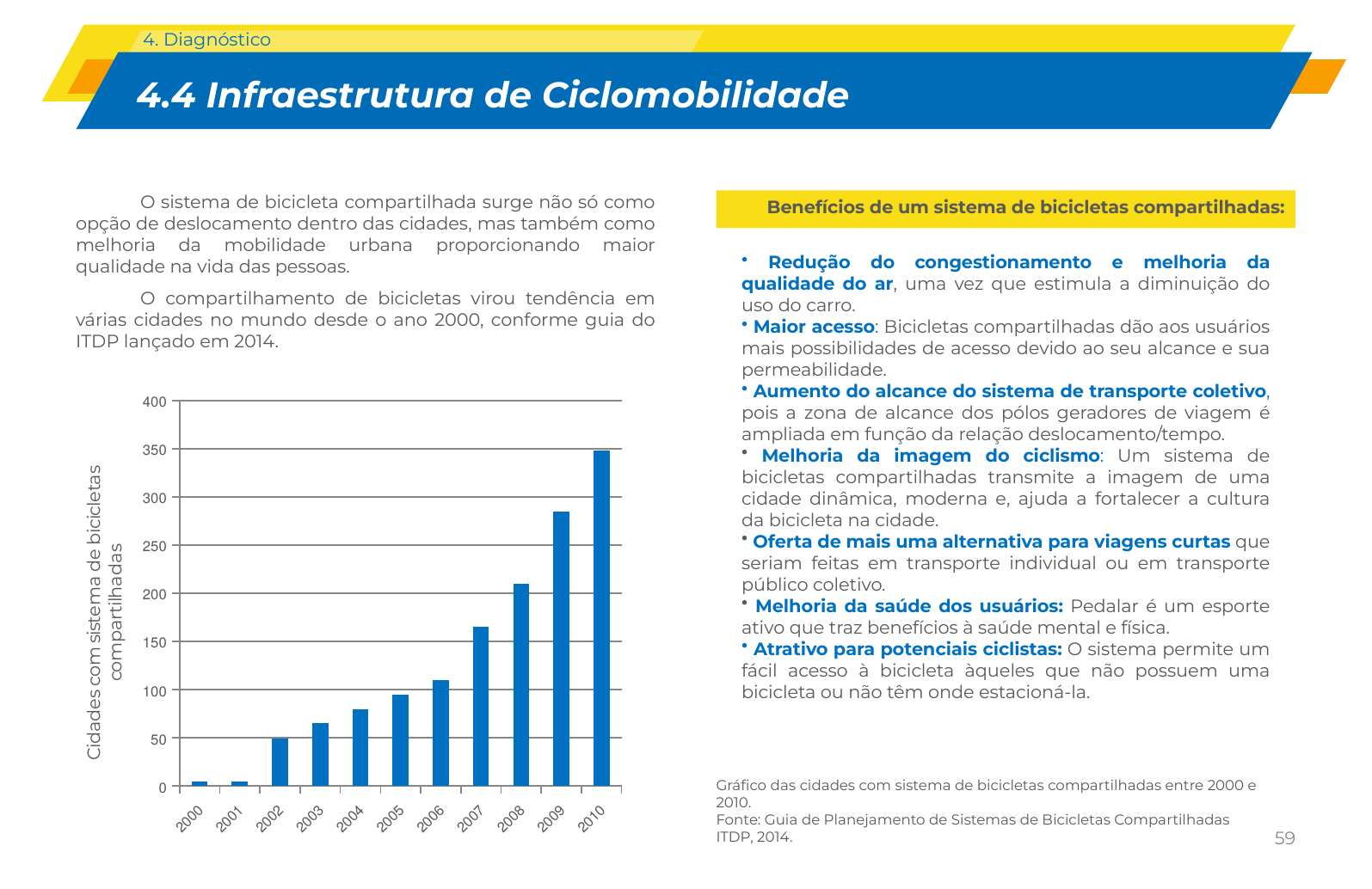

O sistema de bicicleta compartilhada surge não só como opção de deslocamento dentro das cidades, mas também como melhoria da mobilidade urbana proporcionando maior qualidade na vida das pessoas.
O compartilhamento de bicicletas virou tendência em várias cidades no mundo desde o ano 2000, conforme guia do ITDP lançado em 2014.

 Redução do congestionamento e melhoria da qualidade do ar, uma vez que estimula a diminuição do uso do carro.
 Maior acesso: Bicicletas compartilhadas dão aos usuários mais possibilidades de acesso devido ao seu alcance e sua permeabilidade.
 Aumento do alcance do sistema de transporte coletivo, pois a zona de alcance dos pólos geradores de viagem é ampliada em função da relação deslocamento/tempo.
 Melhoria da imagem do ciclismo: Um sistema de bicicletas compartilhadas transmite a imagem de uma cidade dinâmica, moderna e, ajuda a fortalecer a cultura da bicicleta na cidade.
 Oferta de mais uma alternativa para viagens curtas que seriam feitas em transporte individual ou em transporte público coletivo.
 Melhoria da saúde dos usuários: Pedalar é um esporte ativo que traz benefícios à saúde mental e física.
 Atrativo para potenciais ciclistas: O sistema permite um fácil acesso à bicicleta àqueles que não possuem uma bicicleta ou não têm onde estacioná-la.
Benefícios de um sistema de bicicletas compartilhadas:

### Chart

| Category | Colunas1 |
|---|---|
| 2000 | 5.0 |
| 2001 | 5.0 |
| 2002 | 49.0 |
| 2003 | 65.0 |
| 2004 | 80.0 |
| 2005 | 95.0 |
| 2006 | 110.0 |
| 2007 | 165.0 |
| 2008 | 210.0 |
| 2009 | 285.0 |
| 2010 | 348.0 |
Gráfico das cidades com sistema de bicicletas compartilhadas entre 2000 e 2010.
Fonte: Guia de Planejamento de Sistemas de Bicicletas Compartilhadas
ITDP, 2014.